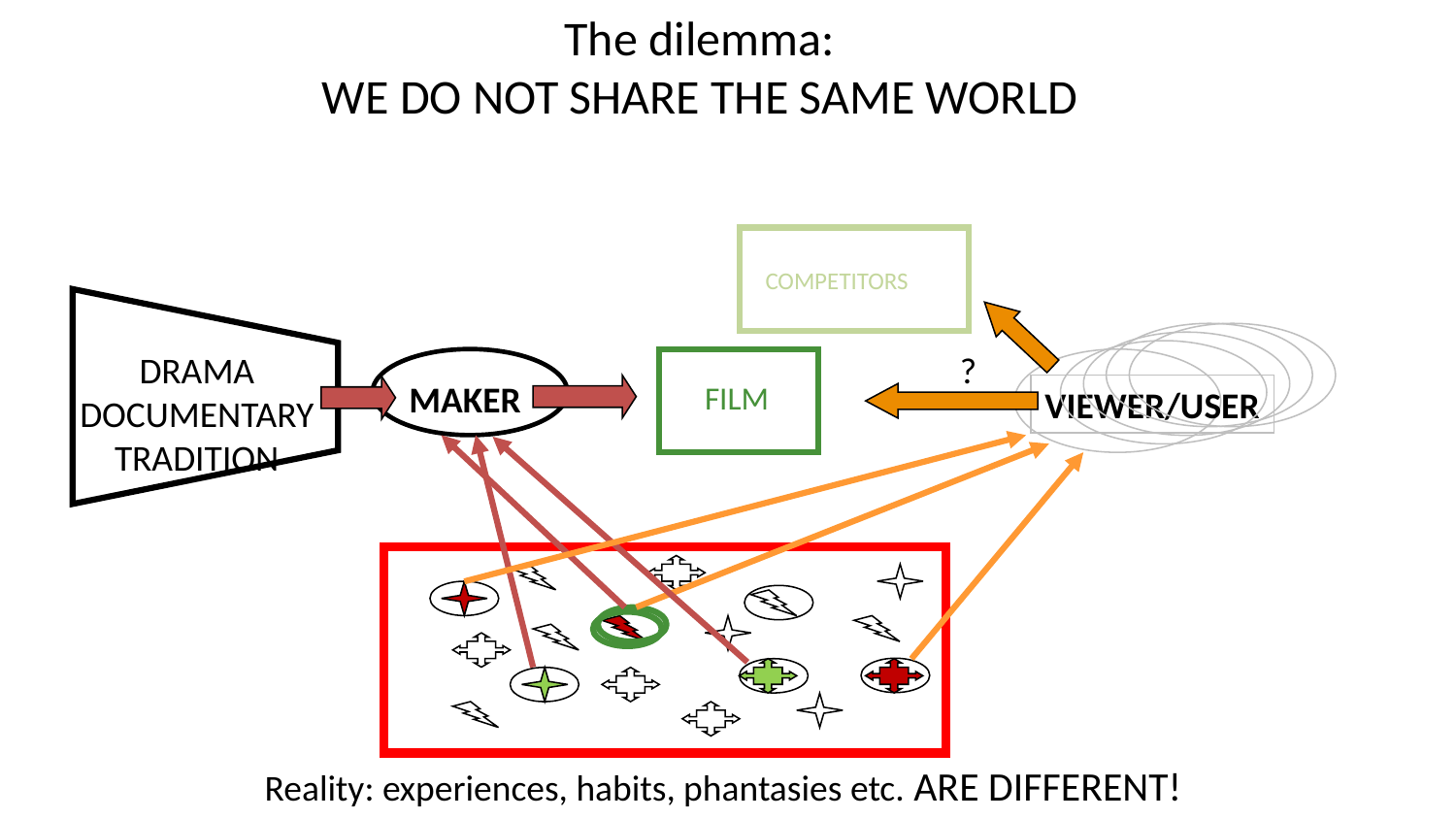

The dilemma:
WE DO NOT SHARE THE SAME WORLD

COMPETITORS

DRAMA
DOCUMENTARY
TRADITION
?

MAKER
FILM

VIEWER/USER

Reality: experiences, habits, phantasies etc. ARE DIFFERENT!